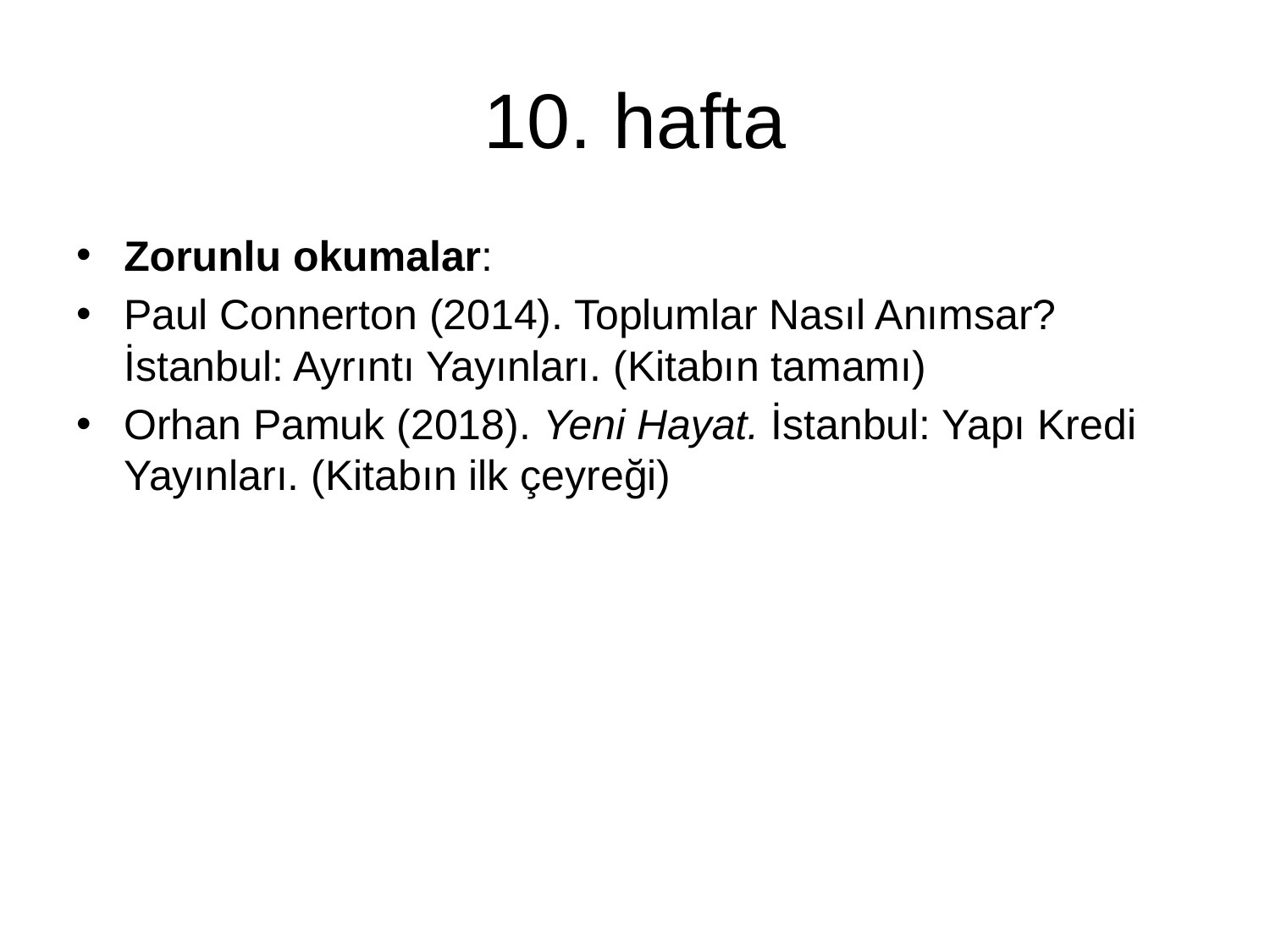

# 10. hafta
Zorunlu okumalar:
Paul Connerton (2014). Toplumlar Nasıl Anımsar? İstanbul: Ayrıntı Yayınları. (Kitabın tamamı)
Orhan Pamuk (2018). Yeni Hayat. İstanbul: Yapı Kredi Yayınları. (Kitabın ilk çeyreği)